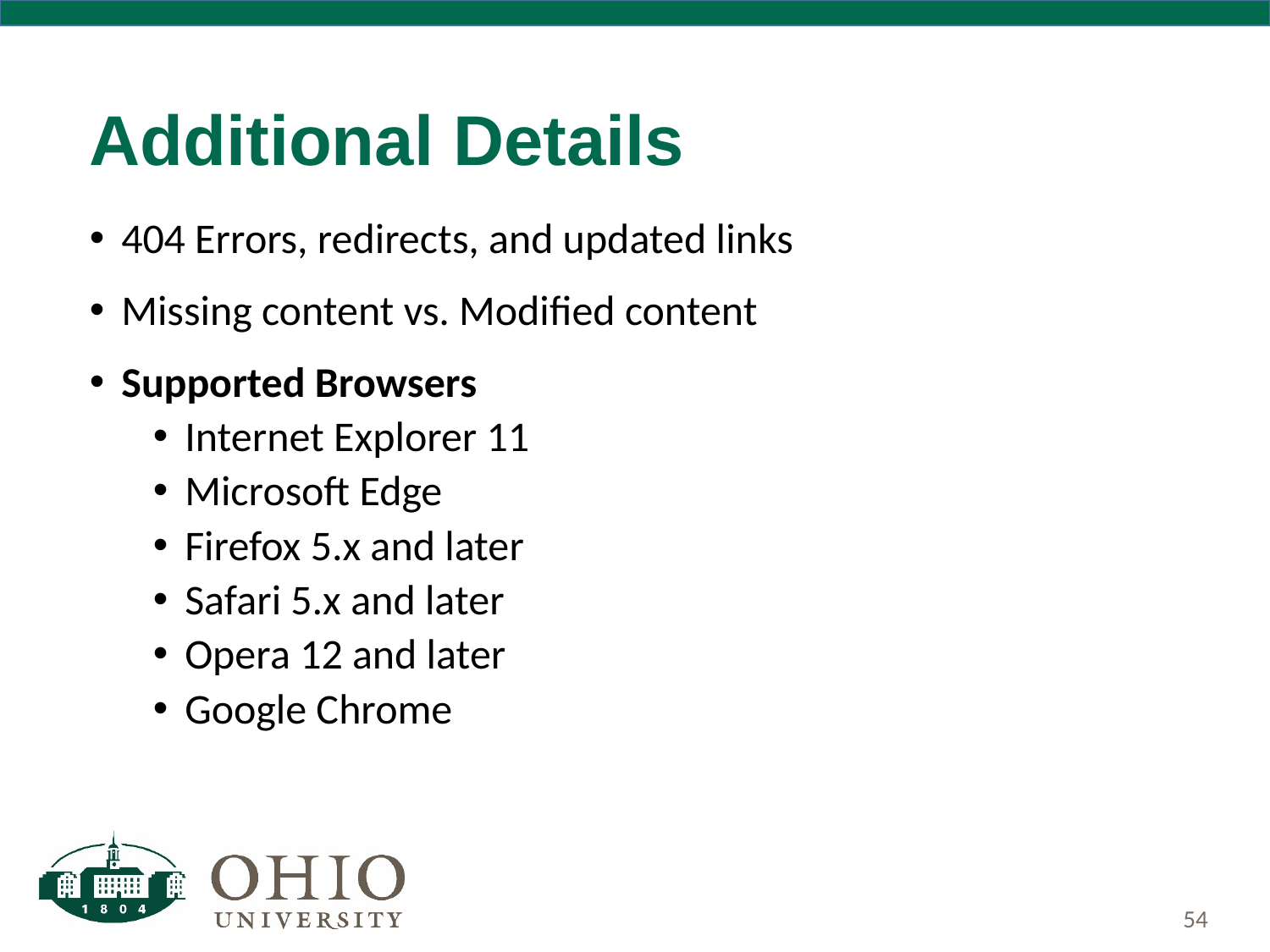

# Additional Details
404 Errors, redirects, and updated links
Missing content vs. Modified content
Supported Browsers
Internet Explorer 11
Microsoft Edge
Firefox 5.x and later
Safari 5.x and later
Opera 12 and later
Google Chrome